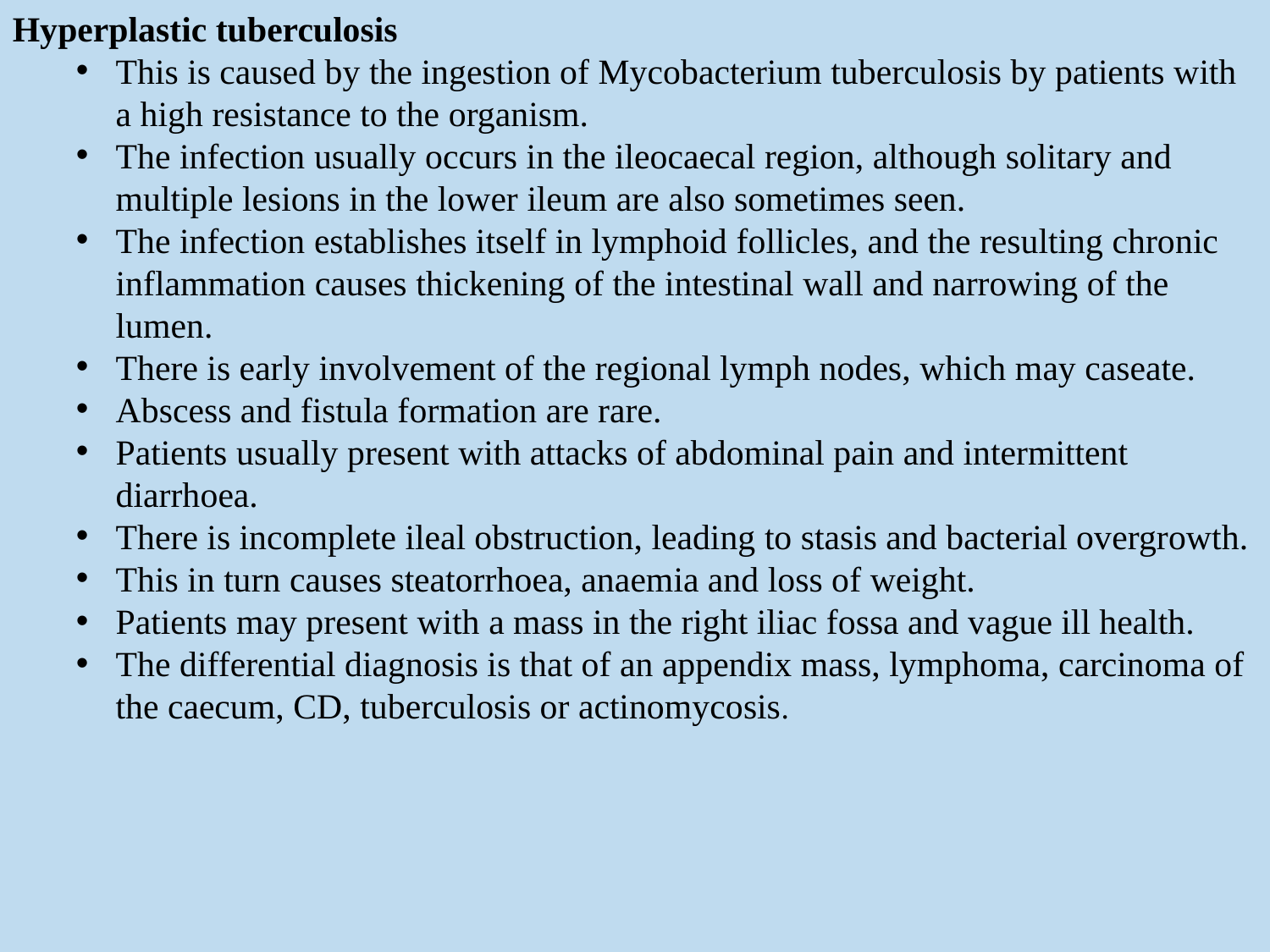

Hyperplastic tuberculosis
This is caused by the ingestion of Mycobacterium tuberculosis by patients with a high resistance to the organism.
The infection usually occurs in the ileocaecal region, although solitary and multiple lesions in the lower ileum are also sometimes seen.
The infection establishes itself in lymphoid follicles, and the resulting chronic inflammation causes thickening of the intestinal wall and narrowing of the lumen.
There is early involvement of the regional lymph nodes, which may caseate.
Abscess and fistula formation are rare.
Patients usually present with attacks of abdominal pain and intermittent diarrhoea.
There is incomplete ileal obstruction, leading to stasis and bacterial overgrowth.
This in turn causes steatorrhoea, anaemia and loss of weight.
Patients may present with a mass in the right iliac fossa and vague ill health.
The differential diagnosis is that of an appendix mass, lymphoma, carcinoma of the caecum, CD, tuberculosis or actinomycosis.